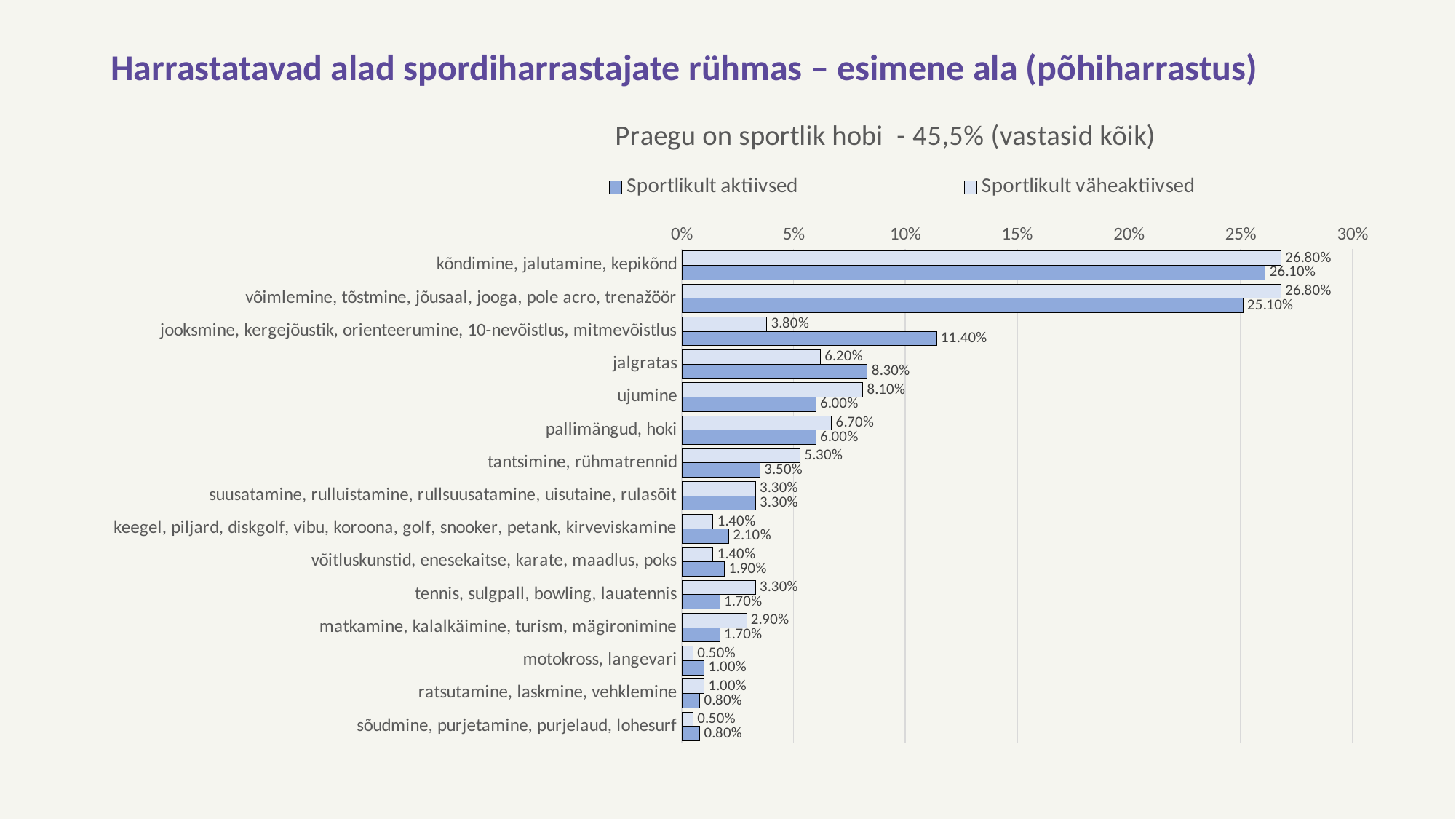

# Harrastatavad alad spordiharrastajate rühmas – esimene ala (põhiharrastus)

### Chart: Praegu on sportlik hobi  - 45,5% (vastasid kõik)

| Category | Sportlikult väheaktiivsed | Sportlikult aktiivsed |
|---|---|---|
| kõndimine, jalutamine, kepikõnd | 0.268 | 0.261 |
| võimlemine, tõstmine, jõusaal, jooga, pole acro, trenažöör | 0.268 | 0.251 |
| jooksmine, kergejõustik, orienteerumine, 10-nevõistlus, mitmevõistlus | 0.038 | 0.114 |
| jalgratas | 0.062 | 0.083 |
| ujumine | 0.081 | 0.06 |
| pallimängud, hoki | 0.067 | 0.06 |
| tantsimine, rühmatrennid | 0.053 | 0.035 |
| suusatamine, rulluistamine, rullsuusatamine, uisutaine, rulasõit | 0.033 | 0.033 |
| keegel, piljard, diskgolf, vibu, koroona, golf, snooker, petank, kirveviskamine | 0.014 | 0.021 |
| võitluskunstid, enesekaitse, karate, maadlus, poks | 0.014 | 0.019 |
| tennis, sulgpall, bowling, lauatennis | 0.033 | 0.017 |
| matkamine, kalalkäimine, turism, mägironimine | 0.029 | 0.017 |
| motokross, langevari | 0.005 | 0.01 |
| ratsutamine, laskmine, vehklemine | 0.01 | 0.008 |
| sõudmine, purjetamine, purjelaud, lohesurf | 0.005 | 0.008 |